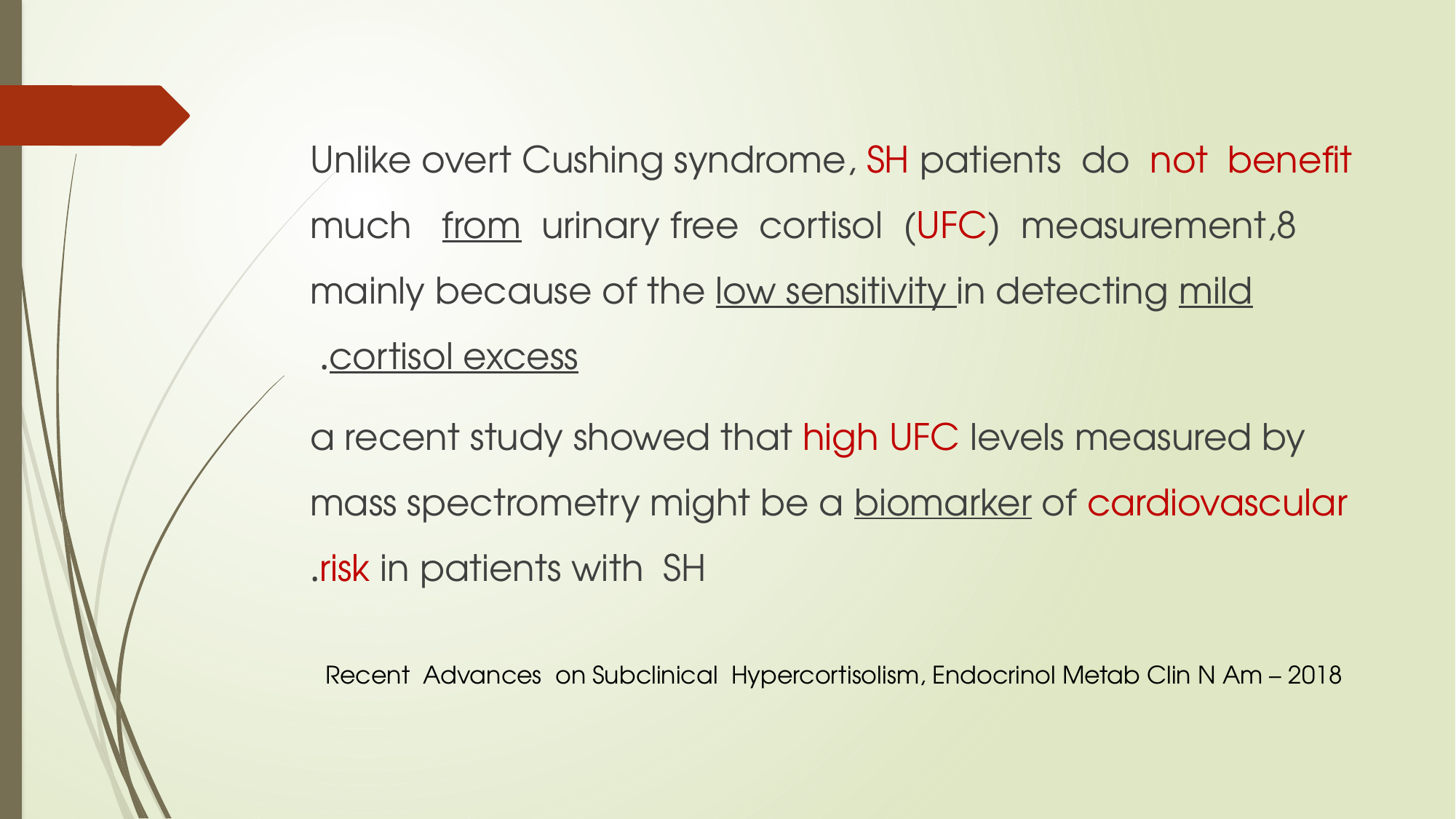

#
Unlike overt Cushing syndrome, SH patients  do  not  benefit  much   from  urinary free  cortisol  (UFC)  measurement,8  mainly because of the low sensitivity in detecting mild cortisol excess.
a recent study showed that high UFC levels measured by mass spectrometry might be a biomarker of cardiovascular risk in patients with  SH.

Recent  Advances  on Subclinical  Hypercortisolism, Endocrinol Metab Clin N Am – 2018